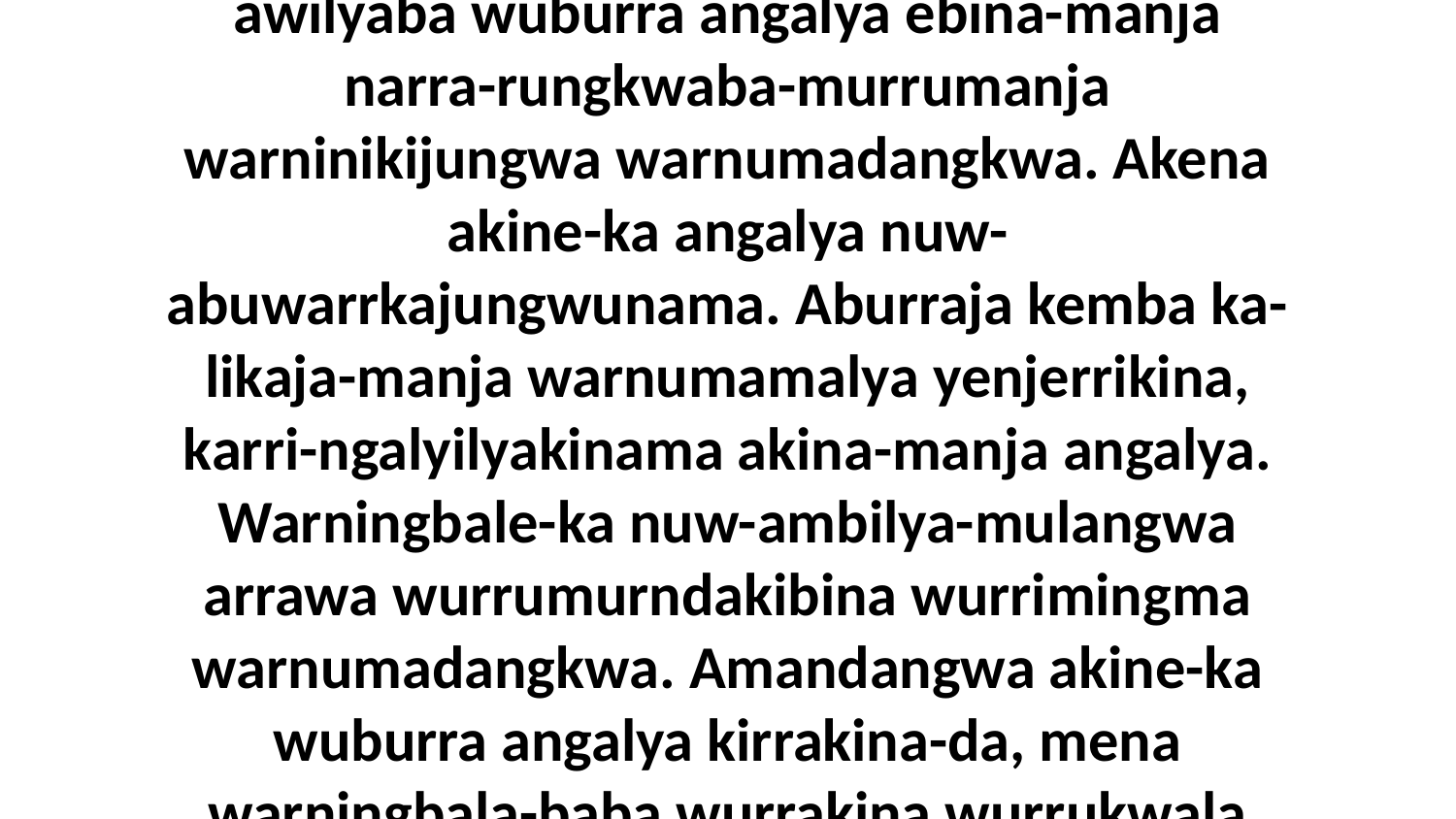

44 “Yawe-ka,” ni-yama ngarningka Jesus. “Awurrariye-ka ka-ngekburakajungwunama nungkwurra-langwa! Kirrumiyambene-ka karnumamalya karna? Ka-makinama ngayuwa. Kirrakine-ka karnumamalya awilyaba wuburra angalya ebina-manja narra-rungkwaba-murrumanja warninikijungwa warnumadangkwa. Akena akine-ka angalya nuw-abuwarrkajungwunama. Aburraja kemba ka-likaja-manja warnumamalya yenjerrikina, karri-ngalyilyakinama akina-manja angalya. Warningbale-ka nuw-ambilya-mulangwa arrawa wurrumurndakibina wurrimingma warnumadangkwa. Amandangwa akine-ka wuburra angalya kirrakina-da, mena warningbala-baba wurrakina wurrukwala warnumamalya nungkwurra-langwa mangma muwurrariya mibina num-abuwarrkajungwunama makina-da,” ni-yama Jesus nibinu-wa nenungkwarba NuBariju-wa-da.